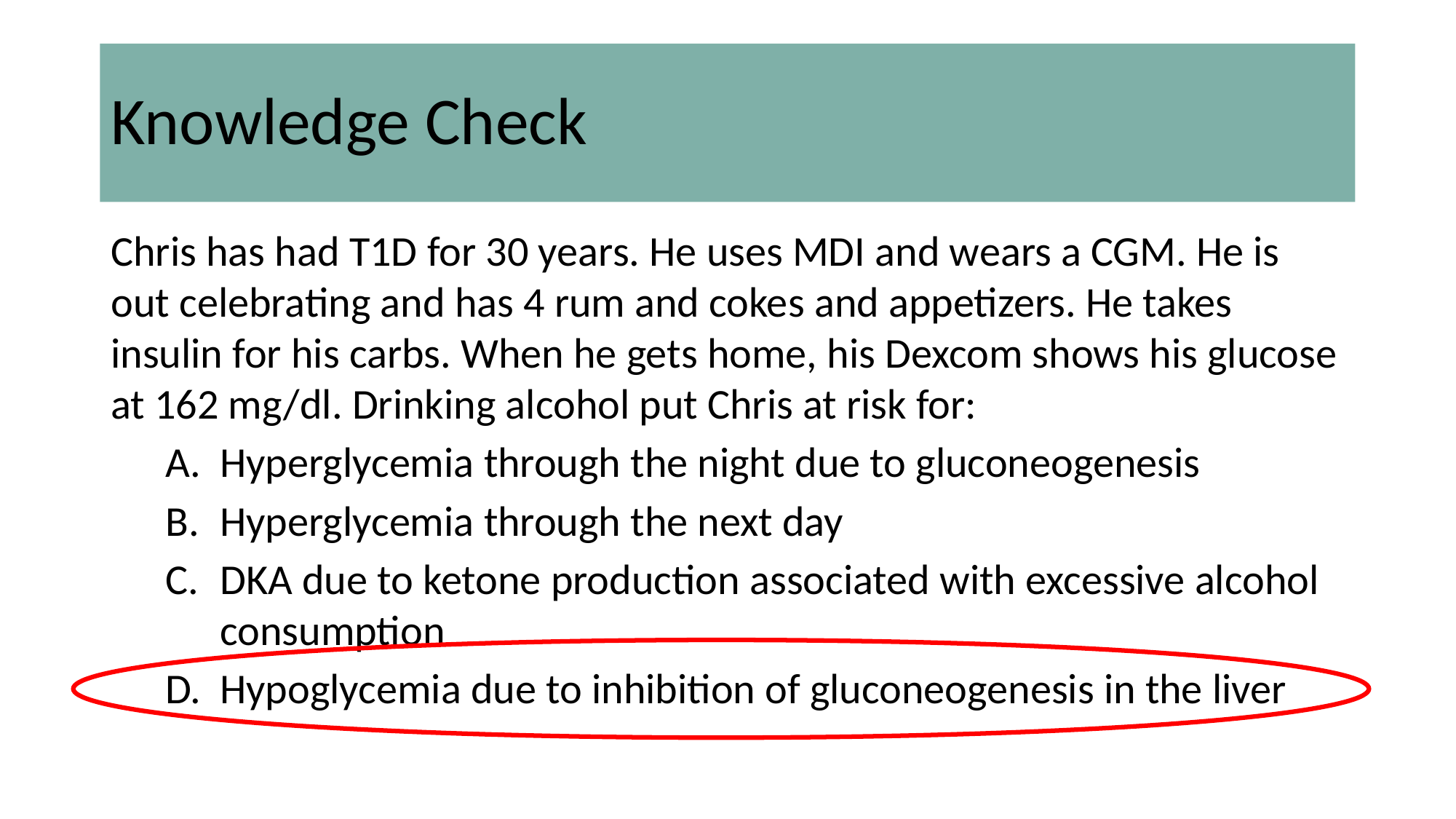

# Knowledge Check
Chris has had T1D for 30 years. He uses MDI and wears a CGM. He is out celebrating and has 4 rum and cokes and appetizers. He takes insulin for his carbs. When he gets home, his Dexcom shows his glucose at 162 mg/dl. Drinking alcohol put Chris at risk for:
Hyperglycemia through the night due to gluconeogenesis
Hyperglycemia through the next day
DKA due to ketone production associated with excessive alcohol consumption
Hypoglycemia due to inhibition of gluconeogenesis in the liver